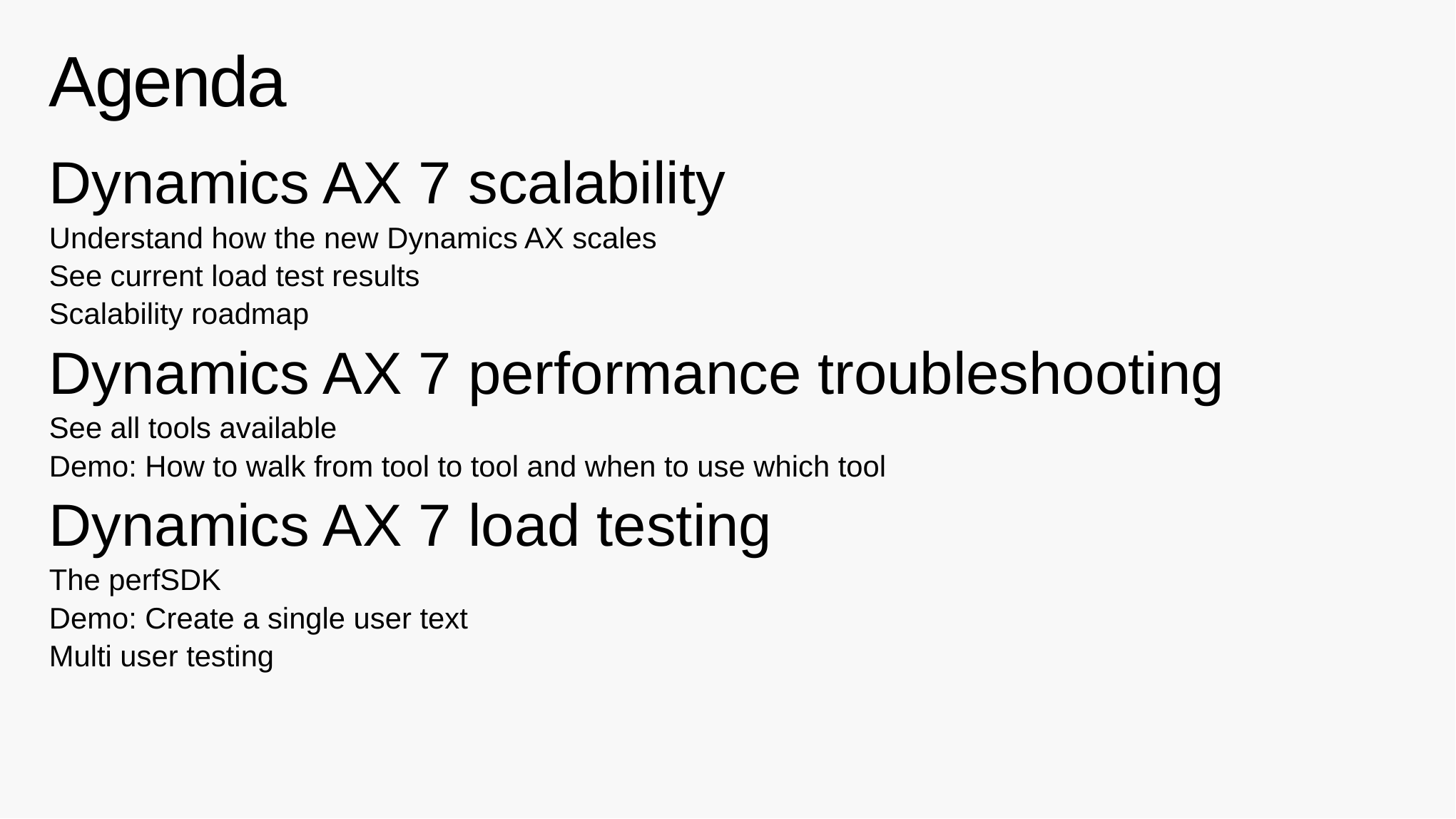

# Agenda
Dynamics AX 7 scalability
Understand how the new Dynamics AX scales
See current load test results
Scalability roadmap
Dynamics AX 7 performance troubleshooting
See all tools available
Demo: How to walk from tool to tool and when to use which tool
Dynamics AX 7 load testing
The perfSDK
Demo: Create a single user text
Multi user testing